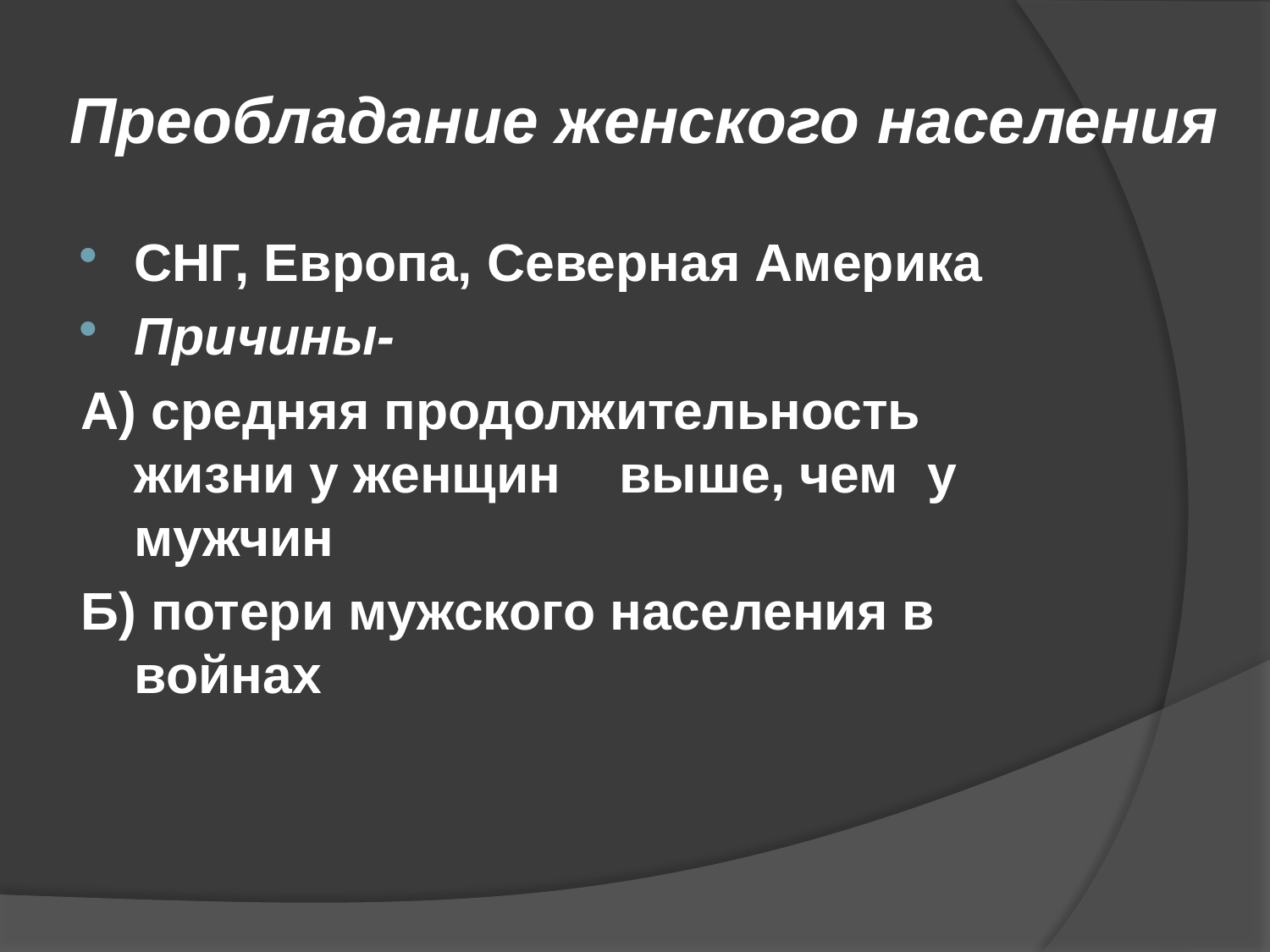

# Преобладание женского населения
СНГ, Европа, Северная Америка
Причины-
А) средняя продолжительность  жизни у женщин    выше, чем  у мужчин
Б) потери мужского населения в войнах